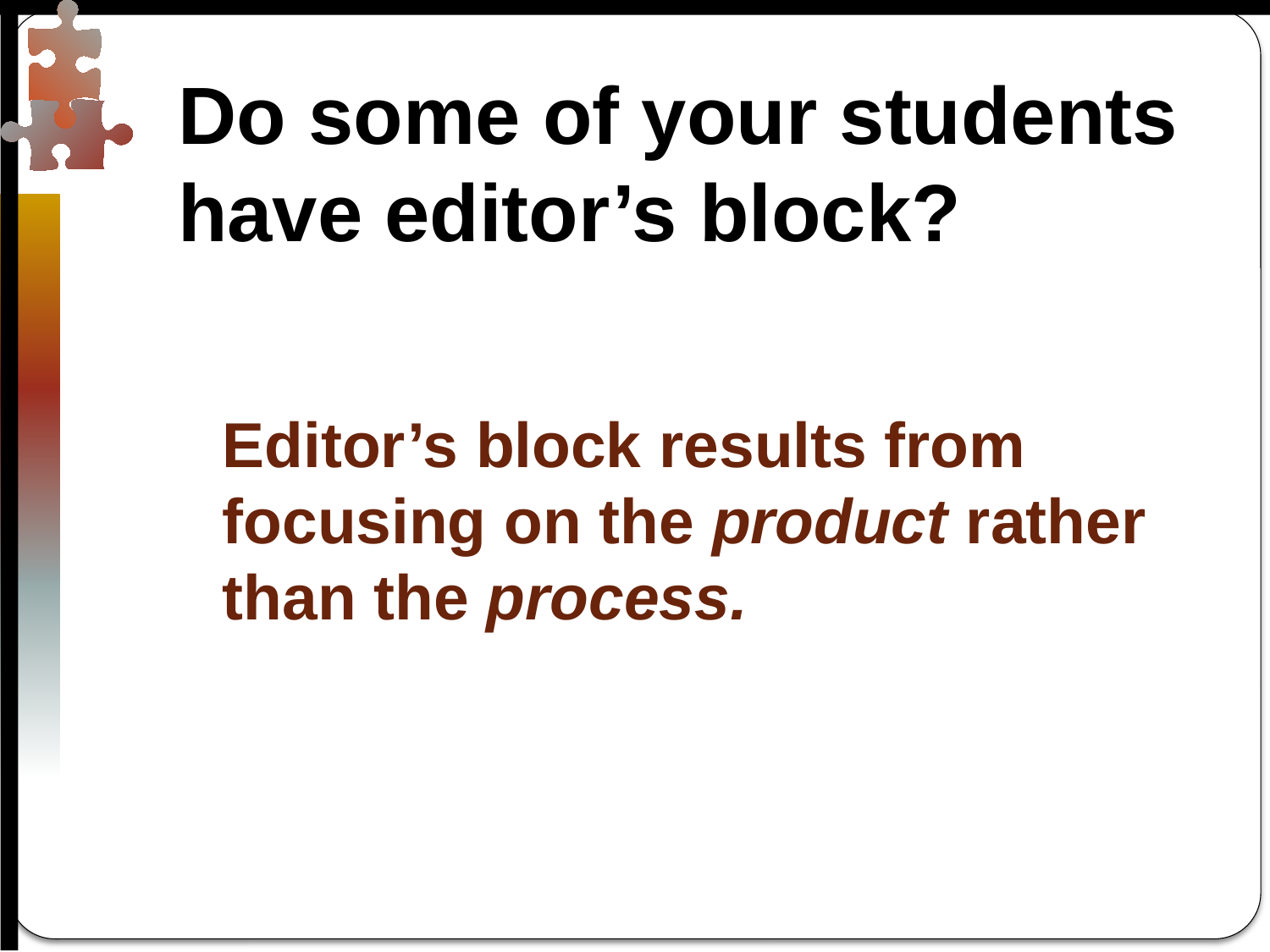

Do some of your students have editor’s block?

Editor’s block results from focusing on the product rather than the process.